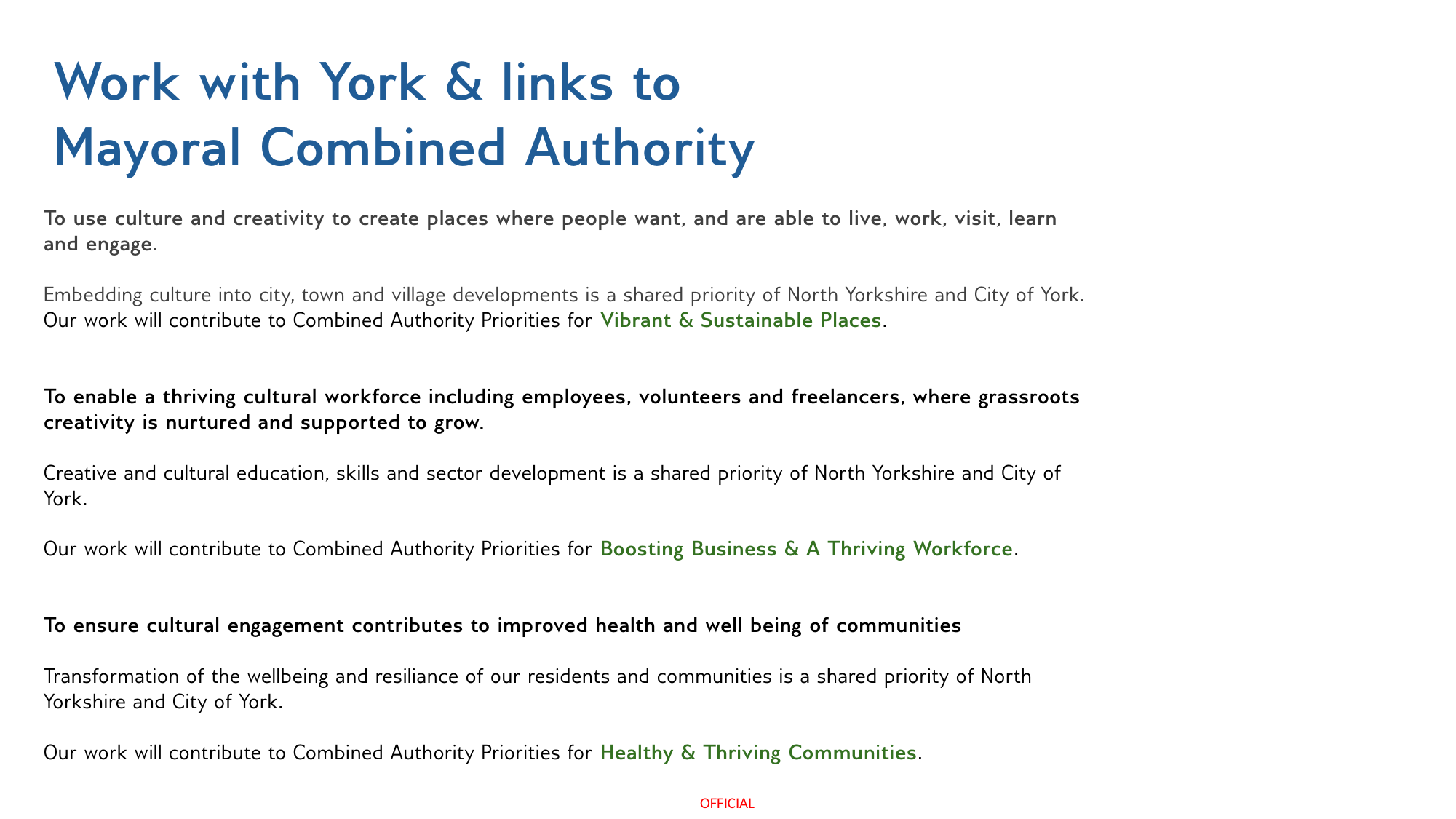

Work with York & links to Mayoral Combined Authority
To use culture and creativity to create places where people want, and are able to live, work, visit, learn and engage.

Embedding culture into city, town and village developments is a shared priority of North Yorkshire and City of York.
Our work will contribute to Combined Authority Priorities for Vibrant & Sustainable Places.

To enable a thriving cultural workforce including employees, volunteers and freelancers, where grassroots creativity is nurtured and supported to grow.

Creative and cultural education, skills and sector development is a shared priority of North Yorkshire and City of York.

Our work will contribute to Combined Authority Priorities for Boosting Business & A Thriving Workforce.

To ensure cultural engagement contributes to improved health and well being of communities

Transformation of the wellbeing and resiliance of our residents and communities is a shared priority of North Yorkshire and City of York.

Our work will contribute to Combined Authority Priorities for Healthy & Thriving Communities.